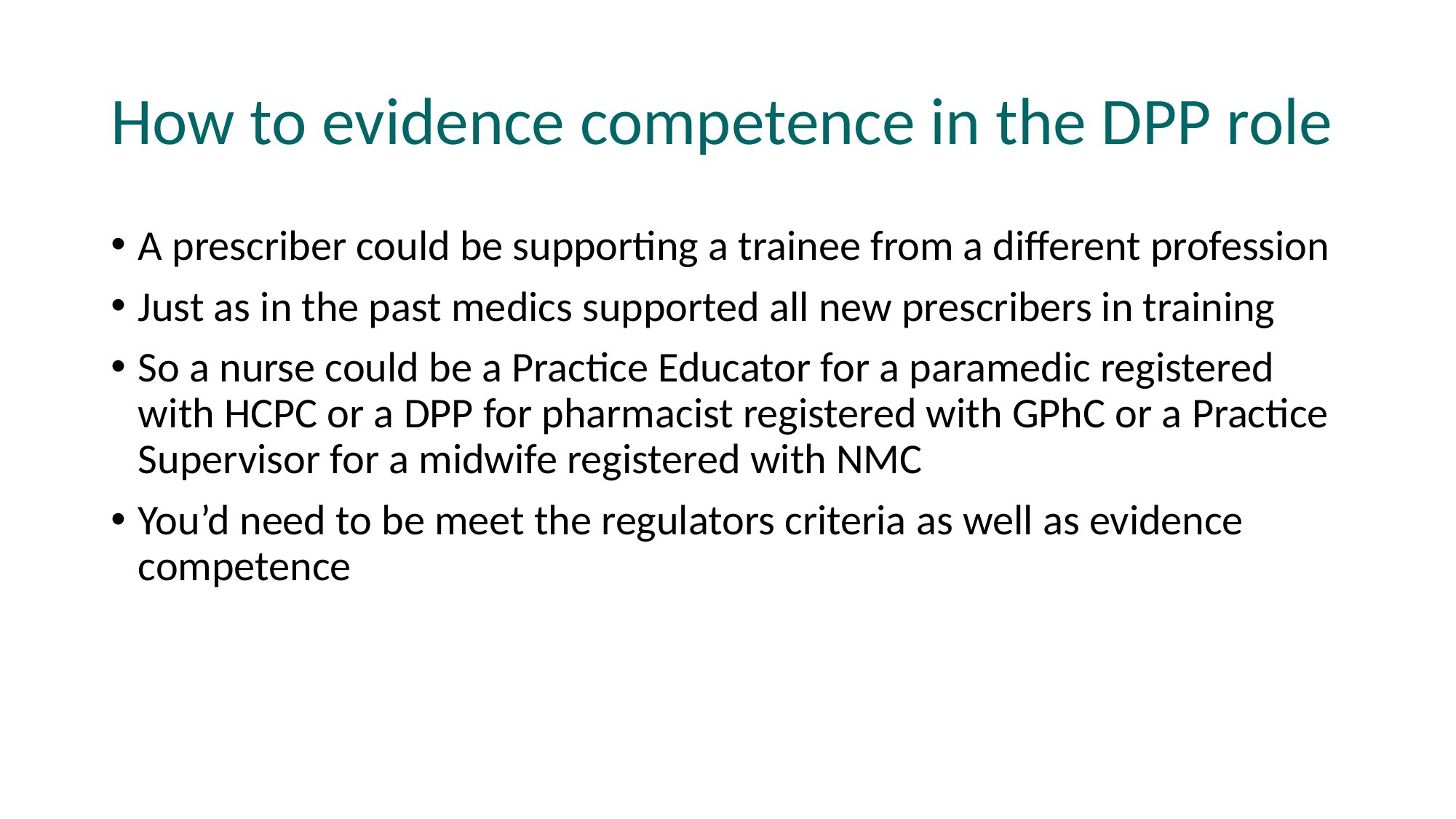

# How to evidence competence in the DPP role
A prescriber could be supporting a trainee from a different profession
Just as in the past medics supported all new prescribers in training
So a nurse could be a Practice Educator for a paramedic registered with HCPC or a DPP for pharmacist registered with GPhC or a Practice Supervisor for a midwife registered with NMC
You’d need to be meet the regulators criteria as well as evidence competence